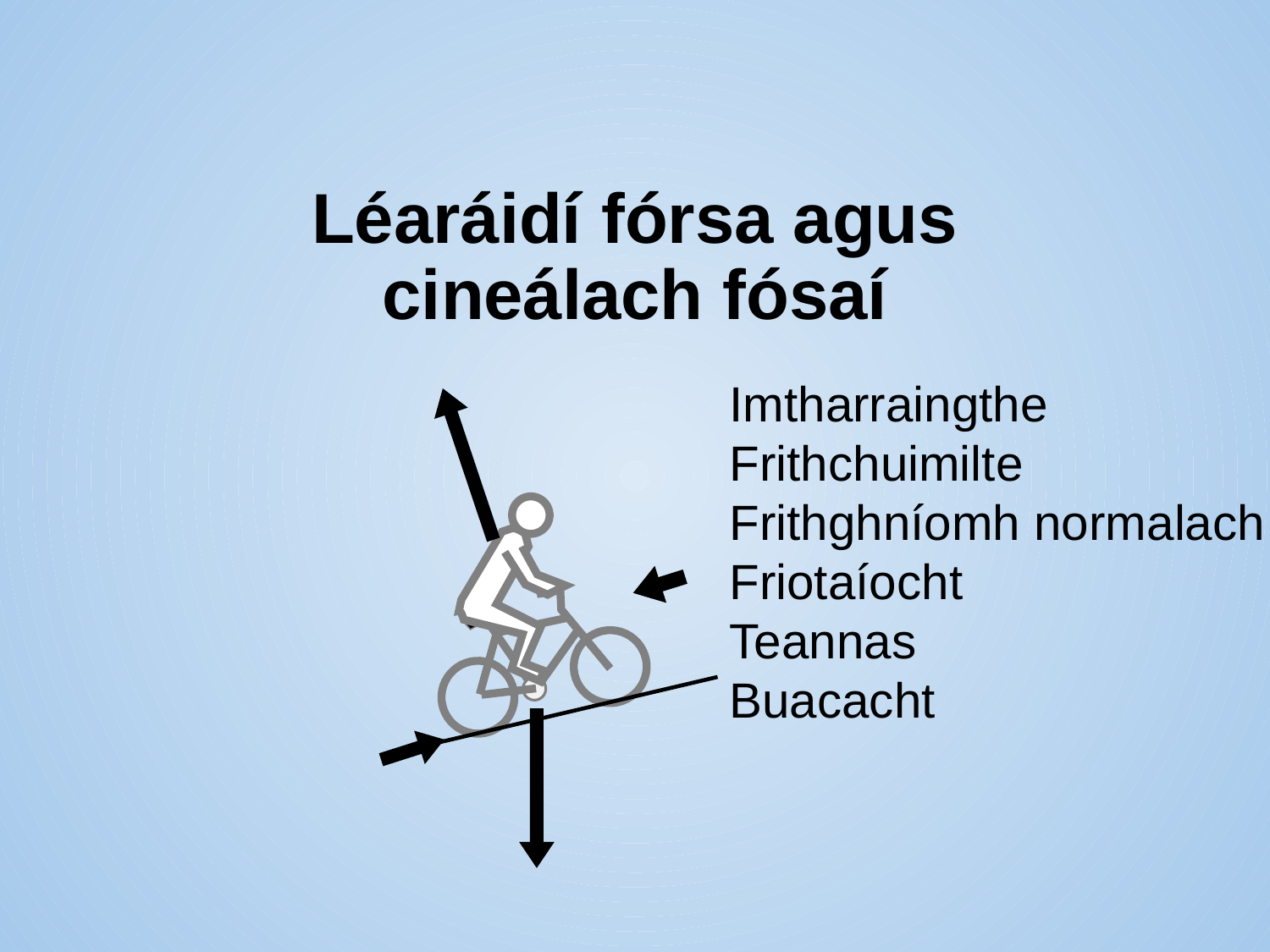

# Léaráidí fórsa agus cineálach fósaí
Imtharraingthe
Frithchuimilte
Frithghníomh normalach
Friotaíocht
Teannas
Buacacht